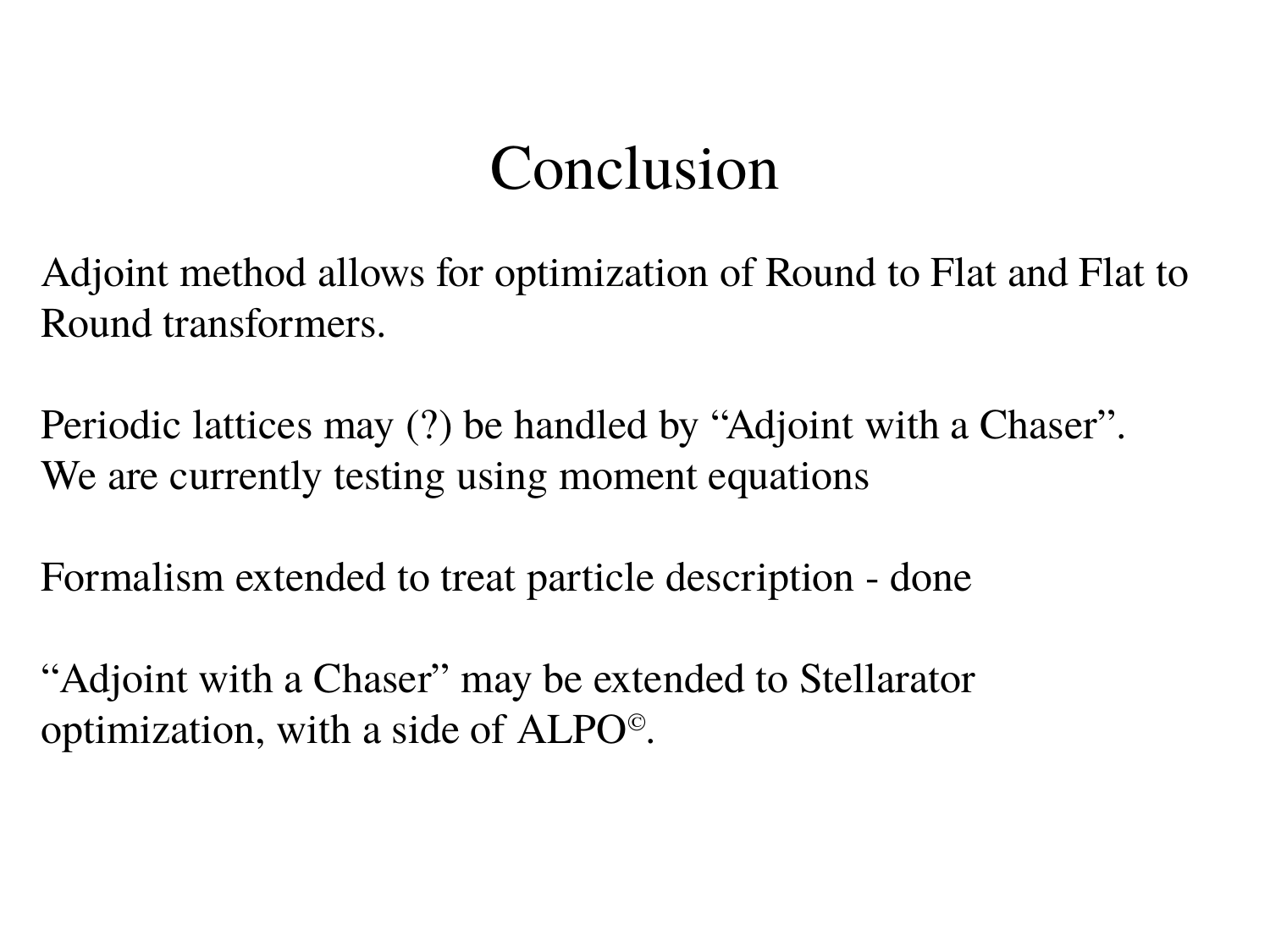

# Conclusion
Adjoint method allows for optimization of Round to Flat and Flat to Round transformers.

Periodic lattices may (?) be handled by “Adjoint with a Chaser”.  We are currently testing using moment equations

Formalism extended to treat particle description - done

“Adjoint with a Chaser” may be extended to Stellarator optimization, with a side of ALPO©️.